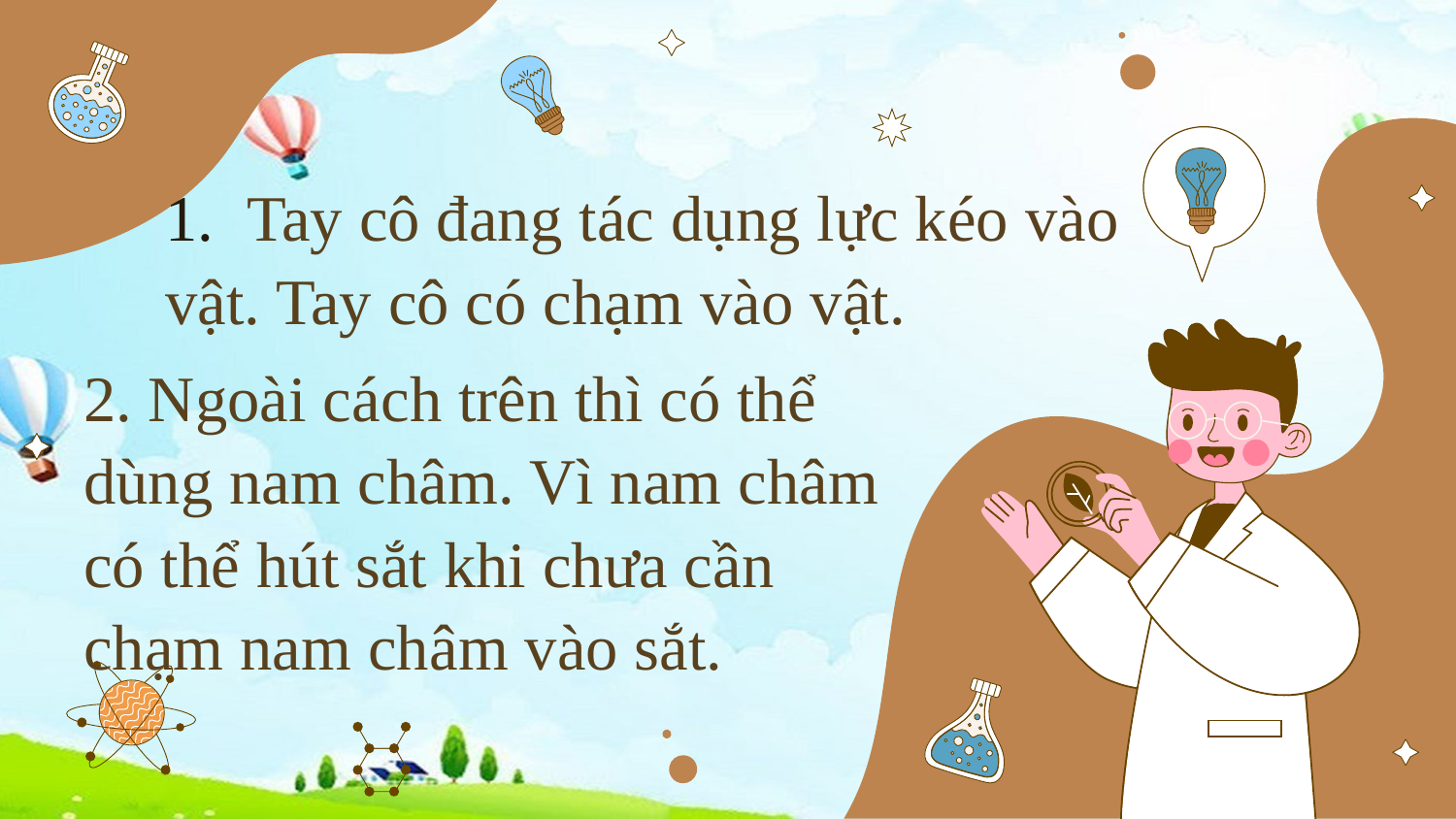

1.  Tay cô đang tác dụng lực kéo vào vật. Tay cô có chạm vào vật.

2. Ngoài cách trên thì có thể dùng nam châm. Vì nam châm có thể hút sắt khi chưa cần chạm nam châm vào sắt.